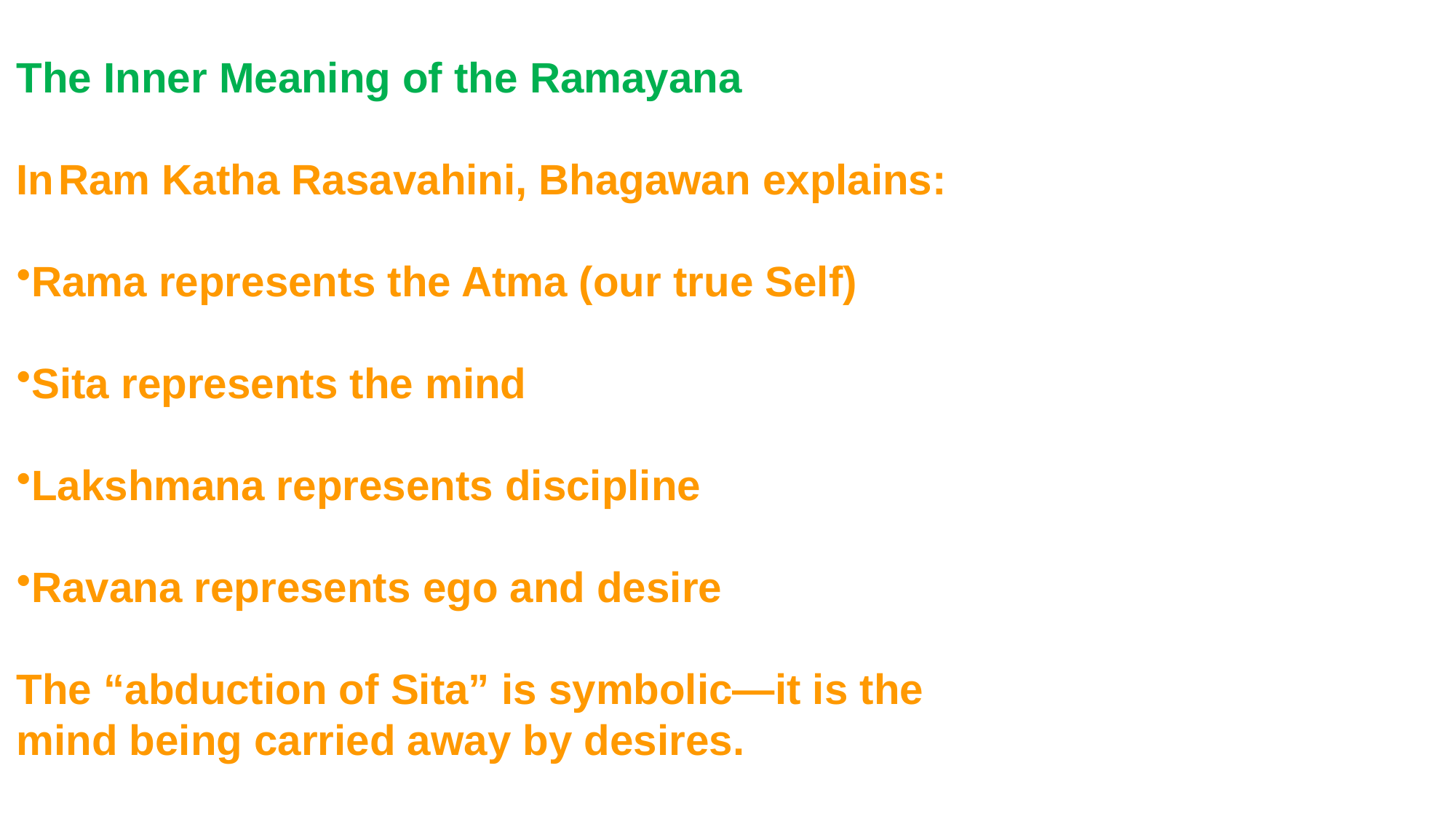

The Inner Meaning of the Ramayana

In Ram Katha Rasavahini, Bhagawan explains:

Rama represents the Atma (our true Self)

Sita represents the mind

Lakshmana represents discipline

Ravana represents ego and desire

The “abduction of Sita” is symbolic—it is the mind being carried away by desires.